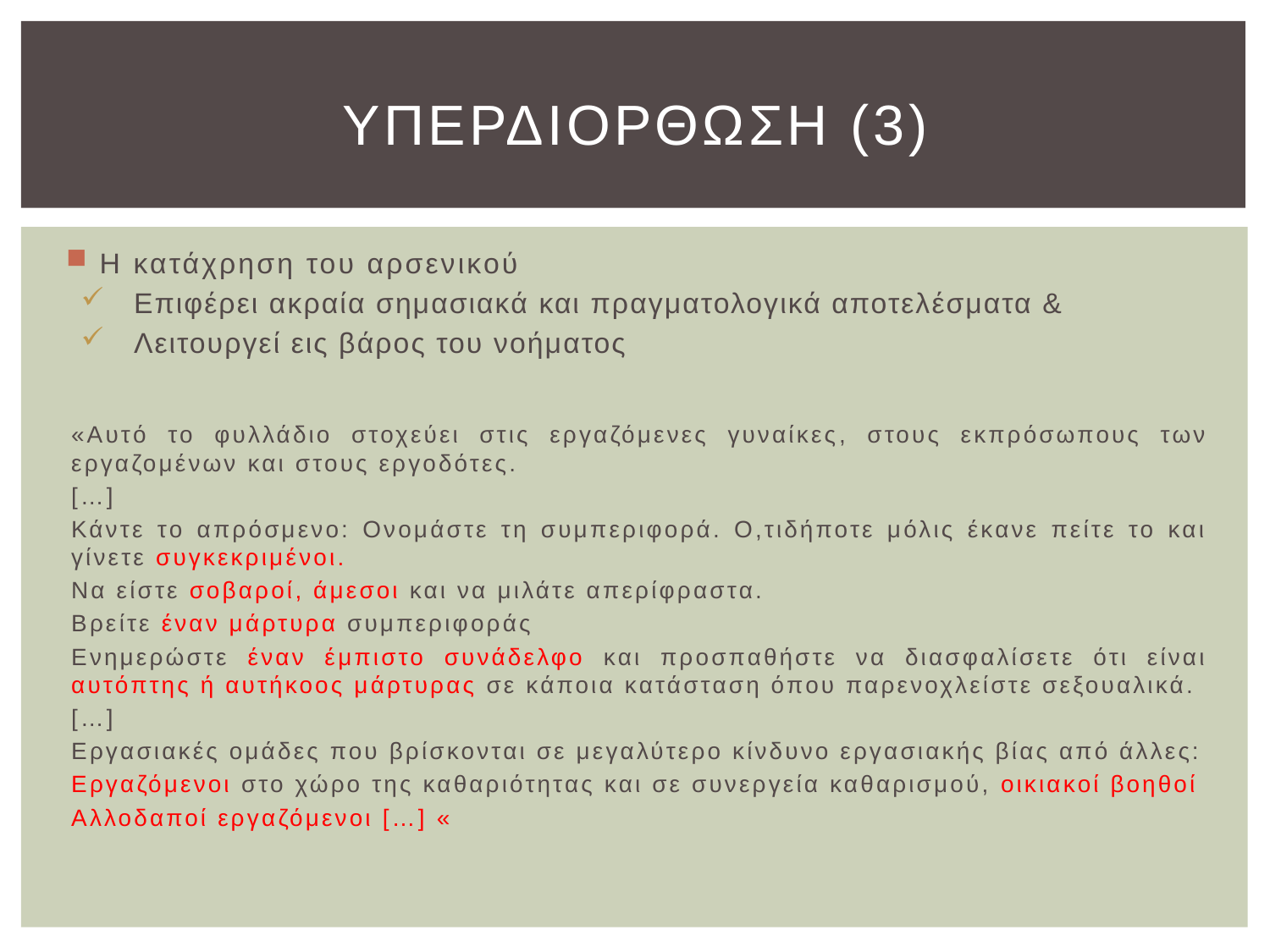

# ΥΠΕΡΔΙΟΡΘΩΣΗ (3)
Η κατάχρηση του αρσενικού
Επιφέρει ακραία σημασιακά και πραγματολογικά αποτελέσματα &
Λειτουργεί εις βάρος του νοήματος

«Αυτό το φυλλάδιο στοχεύει στις εργαζόμενες γυναίκες, στους εκπρόσωπους των εργαζομένων και στους εργοδότες.
[…]
Κάντε το απρόσμενο: Ονομάστε τη συμπεριφορά. Ο,τιδήποτε μόλις έκανε πείτε το και γίνετε συγκεκριμένοι.
Να είστε σοβαροί, άμεσοι και να μιλάτε απερίφραστα.
Βρείτε έναν μάρτυρα συμπεριφοράς
Ενημερώστε έναν έμπιστο συνάδελφο και προσπαθήστε να διασφαλίσετε ότι είναι αυτόπτης ή αυτήκοος μάρτυρας σε κάποια κατάσταση όπου παρενοχλείστε σεξουαλικά.
[…]
Εργασιακές ομάδες που βρίσκονται σε μεγαλύτερο κίνδυνο εργασιακής βίας από άλλες:
Εργαζόμενοι στο χώρο της καθαριότητας και σε συνεργεία καθαρισμού, οικιακοί βοηθοί
Αλλοδαποί εργαζόμενοι […] «